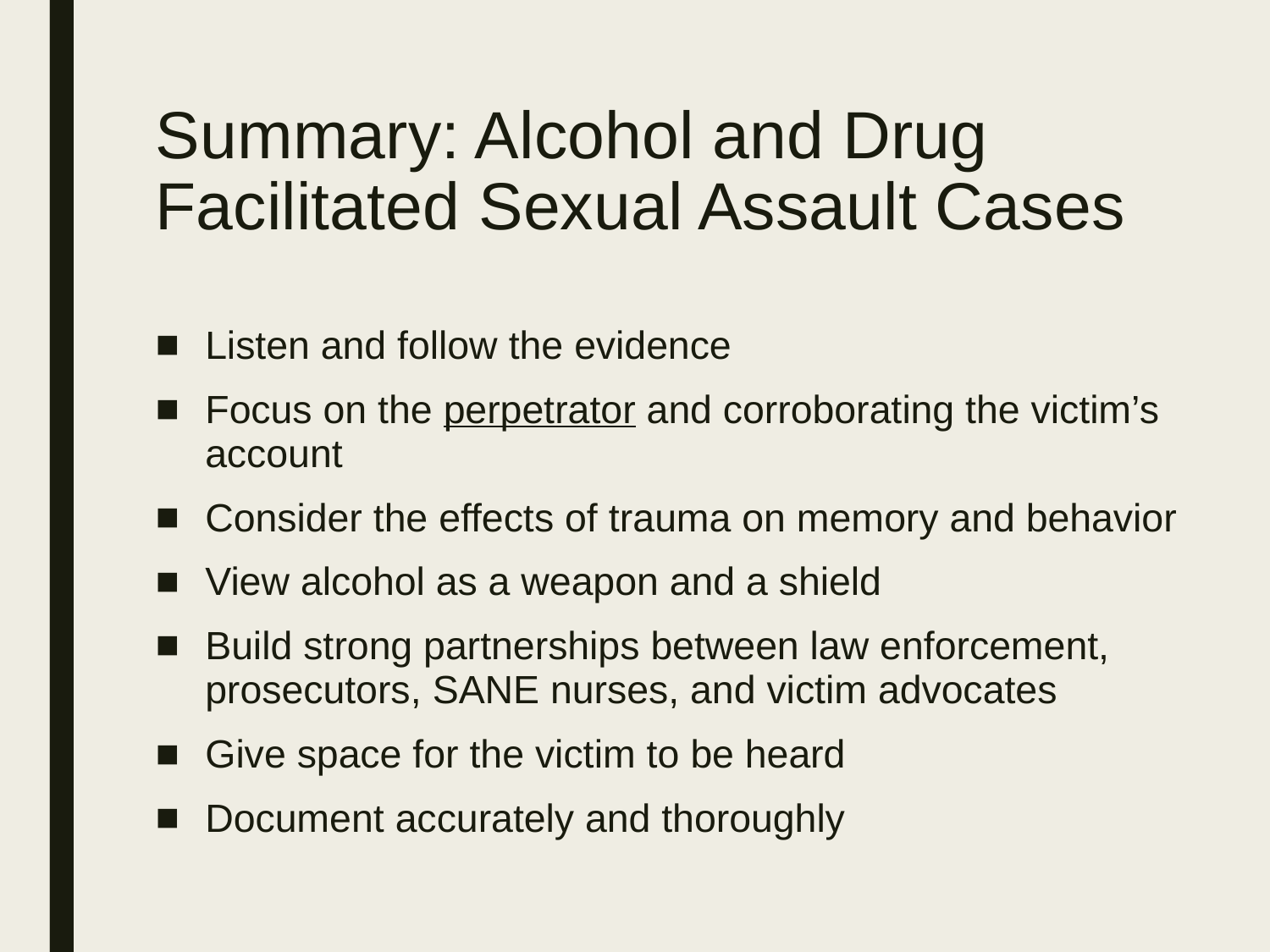

# Summary: Alcohol and Drug Facilitated Sexual Assault Cases
Listen and follow the evidence
Focus on the perpetrator and corroborating the victim’s account
Consider the effects of trauma on memory and behavior
View alcohol as a weapon and a shield
Build strong partnerships between law enforcement, prosecutors, SANE nurses, and victim advocates
Give space for the victim to be heard
Document accurately and thoroughly